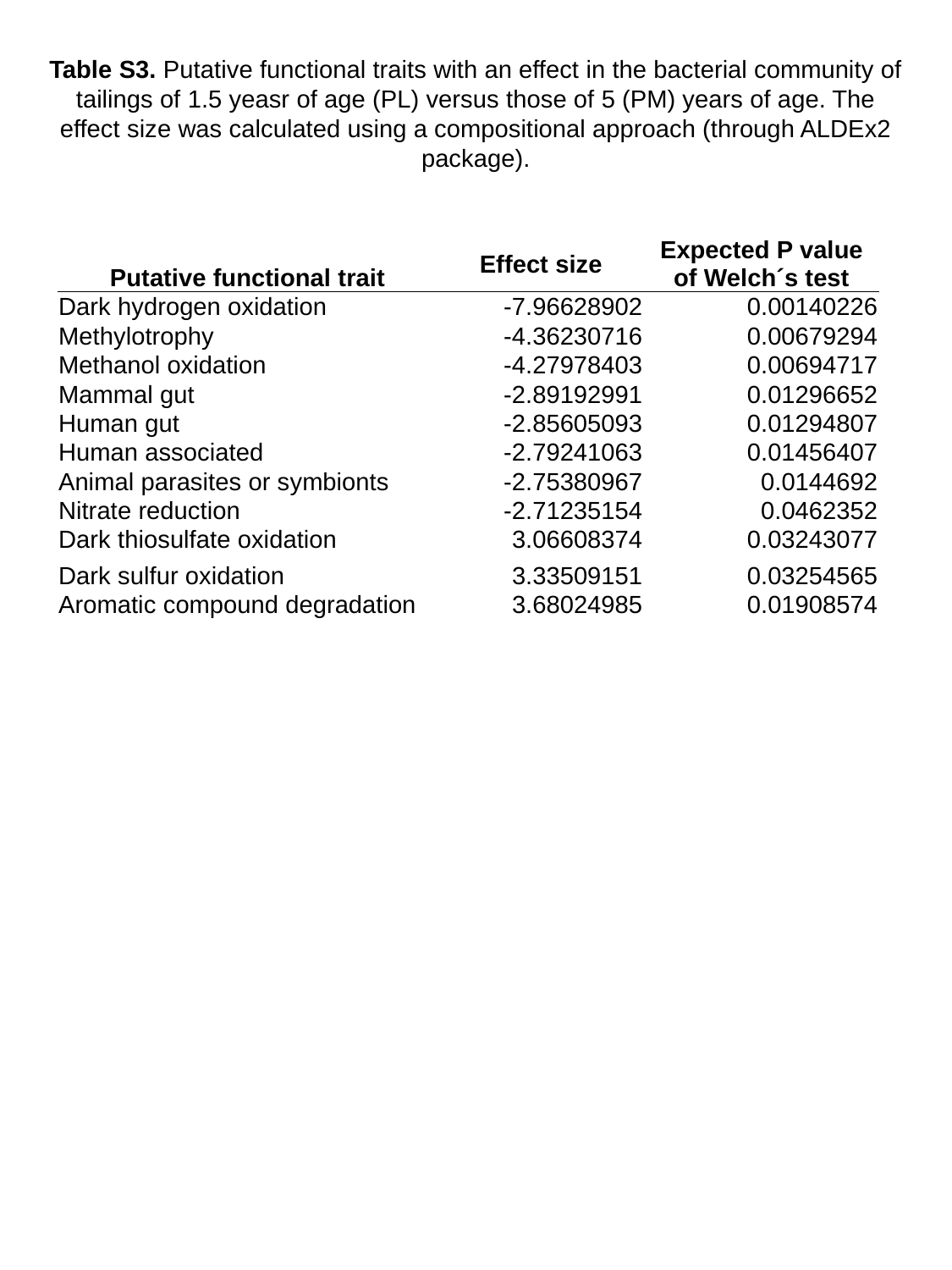

Table S3. Putative functional traits with an effect in the bacterial community of tailings of 1.5 yeasr of age (PL) versus those of 5 (PM) years of age. The effect size was calculated using a compositional approach (through ALDEx2 package).
| Putative functional trait | Effect size | Expected P value of Welch´s test |
| --- | --- | --- |
| Dark hydrogen oxidation | -7.96628902 | 0.00140226 |
| Methylotrophy | -4.36230716 | 0.00679294 |
| Methanol oxidation | -4.27978403 | 0.00694717 |
| Mammal gut | -2.89192991 | 0.01296652 |
| Human gut | -2.85605093 | 0.01294807 |
| Human associated | -2.79241063 | 0.01456407 |
| Animal parasites or symbionts | -2.75380967 | 0.0144692 |
| Nitrate reduction | -2.71235154 | 0.0462352 |
| Dark thiosulfate oxidation | 3.06608374 | 0.03243077 |
| Dark sulfur oxidation | 3.33509151 | 0.03254565 |
| Aromatic compound degradation | 3.68024985 | 0.01908574 |